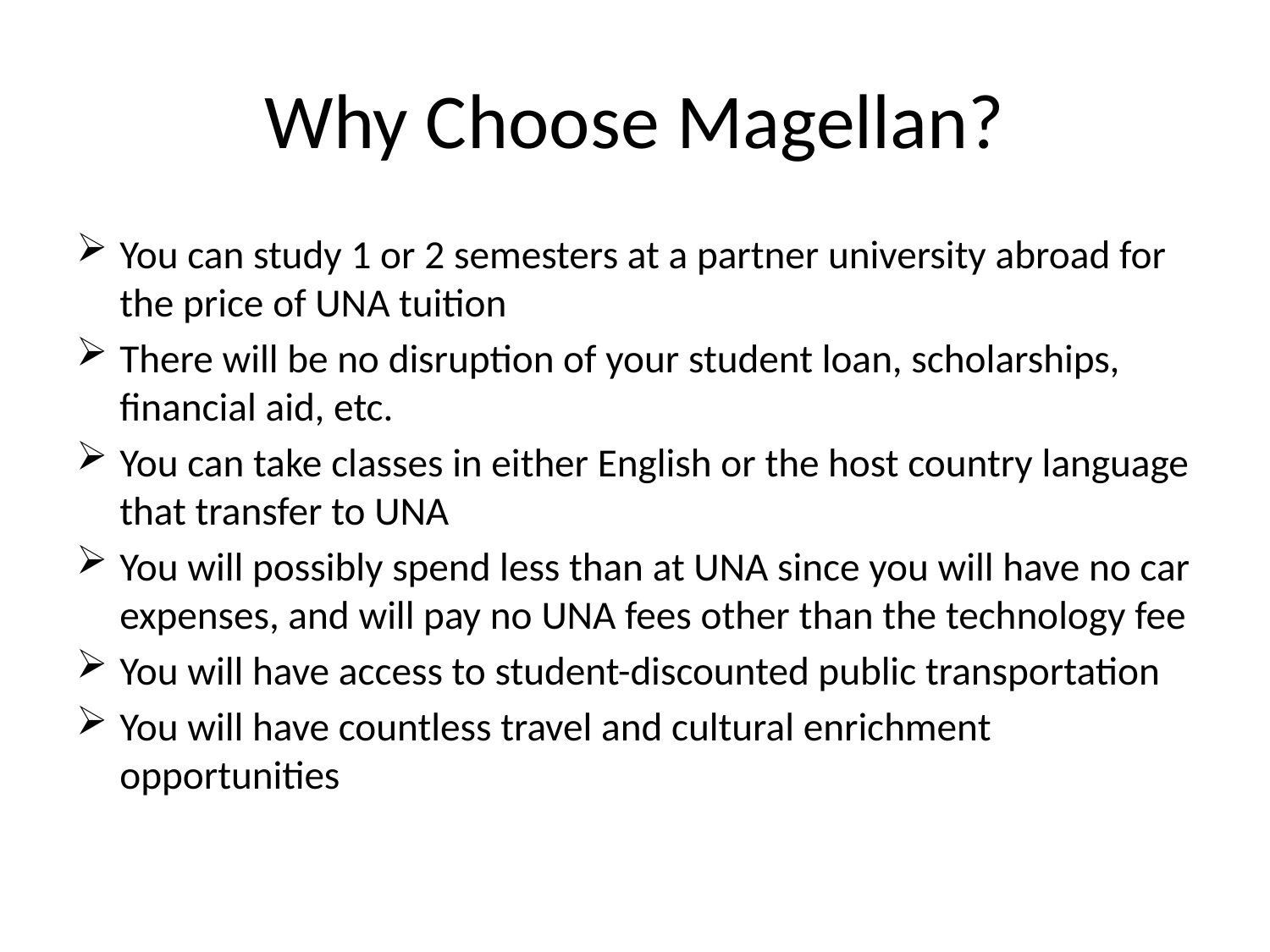

# Why Choose Magellan?
You can study 1 or 2 semesters at a partner university abroad for the price of UNA tuition
There will be no disruption of your student loan, scholarships, financial aid, etc.
You can take classes in either English or the host country language that transfer to UNA
You will possibly spend less than at UNA since you will have no car expenses, and will pay no UNA fees other than the technology fee
You will have access to student-discounted public transportation
You will have countless travel and cultural enrichment opportunities